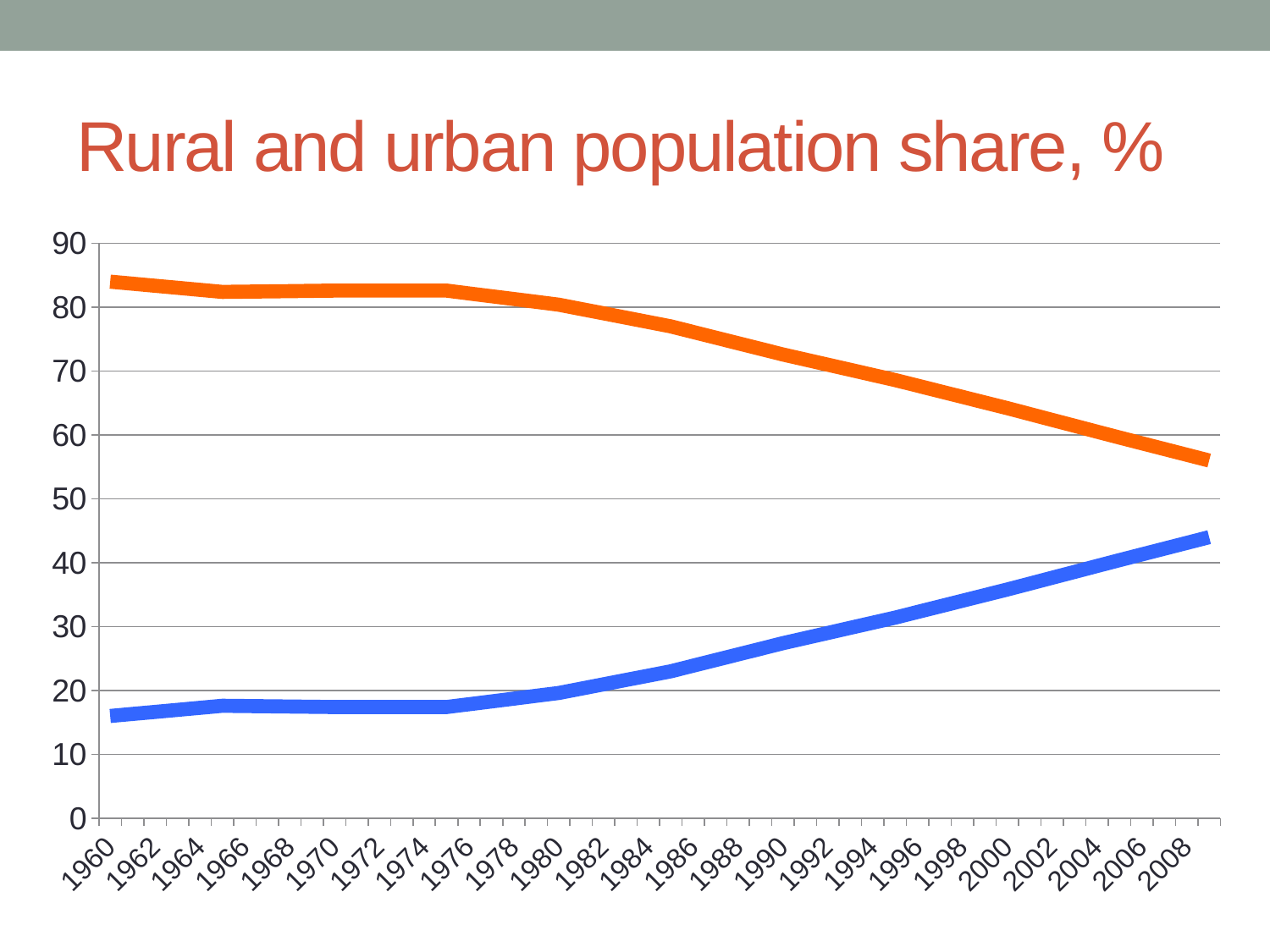

# Rural and urban population share, %

### Chart

| Category |  |  |
|---|---|---|
| 1960.0 | 84.0 | 16.0 |
| 1961.0 | 83.67999999999999 | 16.31999999999999 |
| 1962.0 | 83.36 | 16.64 |
| 1963.0 | 83.04 | 16.96000000000001 |
| 1964.0 | 82.72 | 17.28 |
| 1965.0 | 82.4 | 17.59999999999999 |
| 1966.0 | 82.44 | 17.56 |
| 1967.0 | 82.48 | 17.52 |
| 1968.0 | 82.52 | 17.48 |
| 1969.0 | 82.56 | 17.44 |
| 1970.0 | 82.6 | 17.40000000000001 |
| 1971.0 | 82.6 | 17.40000000000001 |
| 1972.0 | 82.6 | 17.40000000000001 |
| 1973.0 | 82.6 | 17.40000000000001 |
| 1974.0 | 82.6 | 17.40000000000001 |
| 1975.0 | 82.6 | 17.40000000000001 |
| 1976.0 | 82.16 | 17.84 |
| 1977.0 | 81.72 | 18.28 |
| 1978.0 | 81.28 | 18.72 |
| 1979.0 | 80.84 | 19.16 |
| 1980.0 | 80.4 | 19.59999999999999 |
| 1981.0 | 79.72 | 20.28 |
| 1982.0 | 79.04 | 20.96000000000001 |
| 1983.0 | 78.36 | 21.64 |
| 1984.0 | 77.67999999999999 | 22.31999999999999 |
| 1985.0 | 77.0 | 23.0 |
| 1986.0 | 76.12 | 23.88 |
| 1987.0 | 75.24 | 24.76000000000001 |
| 1988.0 | 74.36 | 25.64 |
| 1989.0 | 73.48 | 26.52 |
| 1990.0 | 72.6 | 27.40000000000001 |
| 1991.0 | 71.8 | 28.2 |
| 1992.0 | 71.0 | 29.0 |
| 1993.0 | 70.2 | 29.8 |
| 1994.0 | 69.4 | 30.59999999999999 |
| 1995.0 | 68.6 | 31.40000000000001 |
| 1996.0 | 67.72 | 32.28 |
| 1997.0 | 66.84 | 33.16 |
| 1998.0 | 65.96 | 34.04 |
| 1999.0 | 65.08 | 34.92 |
| 2000.0 | 64.2 | 35.80000000000001 |
| 2001.0 | 63.28 | 36.72 |
| 2002.0 | 62.36 | 37.64 |
| 2003.0 | 61.44 | 38.56 |
| 2004.0 | 60.52 | 39.48 |
| 2005.0 | 59.6 | 40.4 |
| 2006.0 | 58.7 | 41.3 |
| 2007.0 | 57.8 | 42.2 |
| 2008.0 | 56.9 | 43.1 |
| 2009.0 | 56.0 | 44.0 |